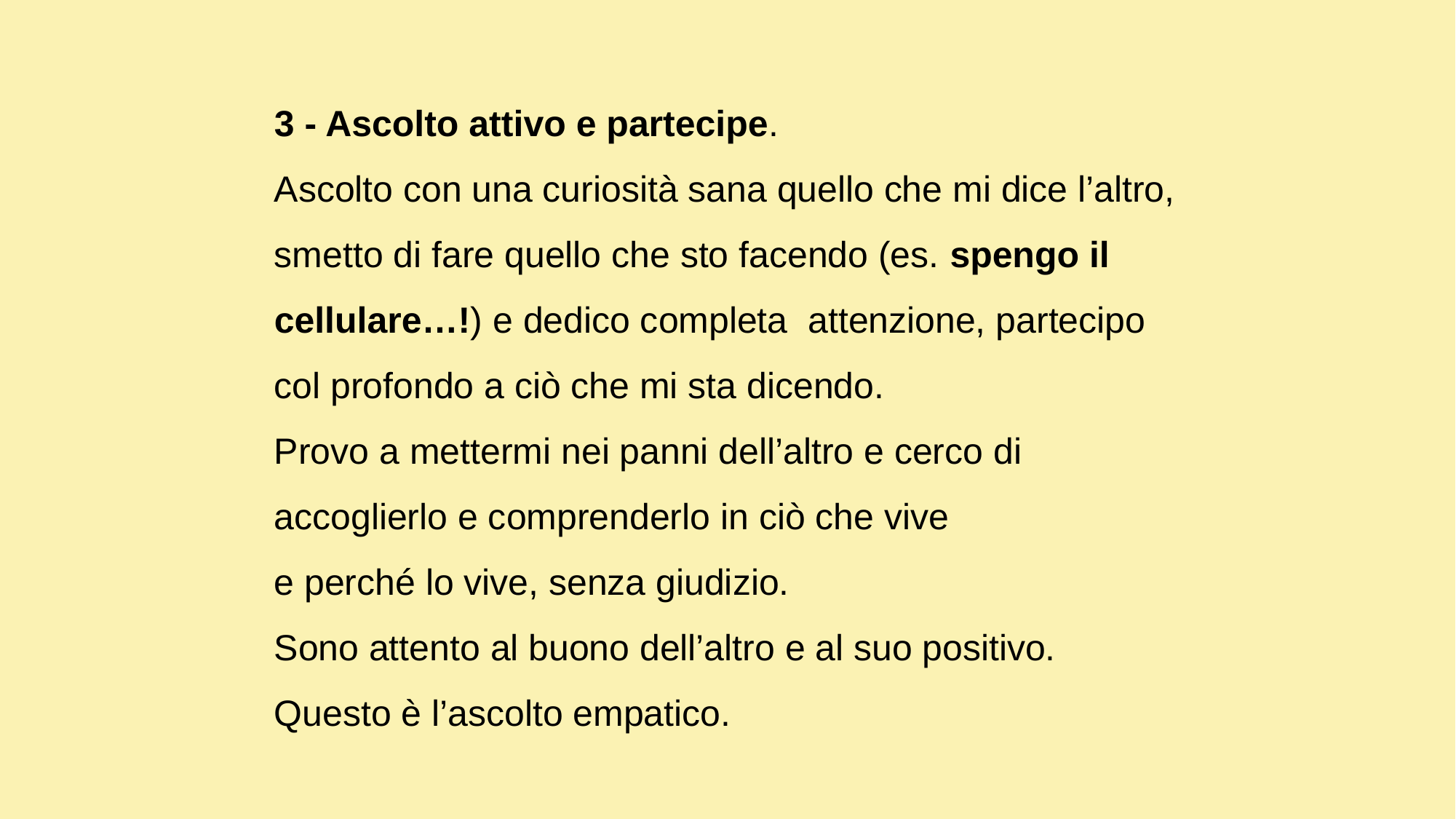

3 - Ascolto attivo e partecipe.
Ascolto con una curiosità sana quello che mi dice l’altro, smetto di fare quello che sto facendo (es. spengo il cellulare…!) e dedico completa  attenzione, partecipo col profondo a ciò che mi sta dicendo.
Provo a mettermi nei panni dell’altro e cerco di accoglierlo e comprenderlo in ciò che vive
e perché lo vive, senza giudizio.
Sono attento al buono dell’altro e al suo positivo.
Questo è l’ascolto empatico.